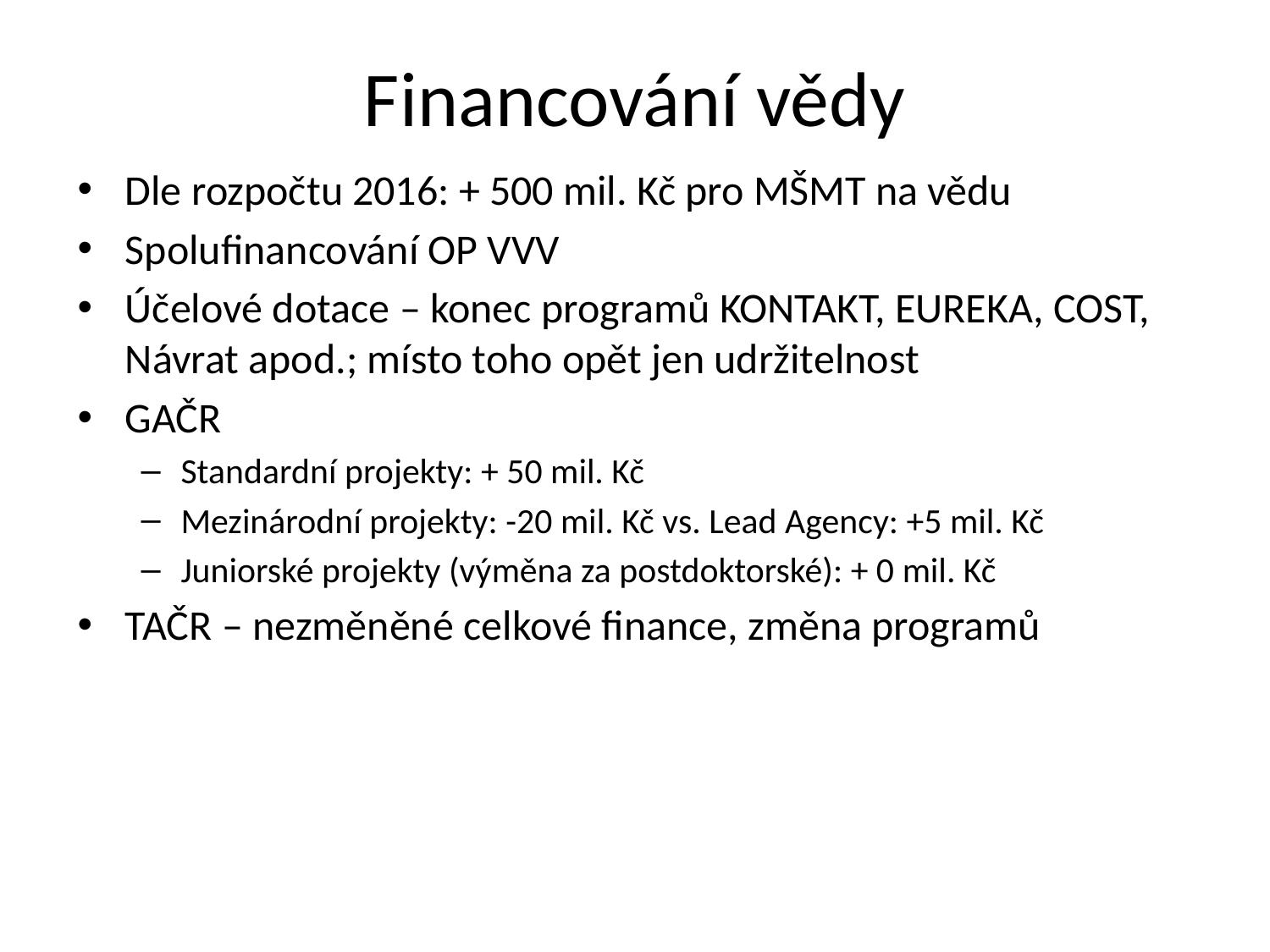

# Financování vědy
Dle rozpočtu 2016: + 500 mil. Kč pro MŠMT na vědu
Spolufinancování OP VVV
Účelové dotace – konec programů KONTAKT, EUREKA, COST, Návrat apod.; místo toho opět jen udržitelnost
GAČR
Standardní projekty: + 50 mil. Kč
Mezinárodní projekty: -20 mil. Kč vs. Lead Agency: +5 mil. Kč
Juniorské projekty (výměna za postdoktorské): + 0 mil. Kč
TAČR – nezměněné celkové finance, změna programů